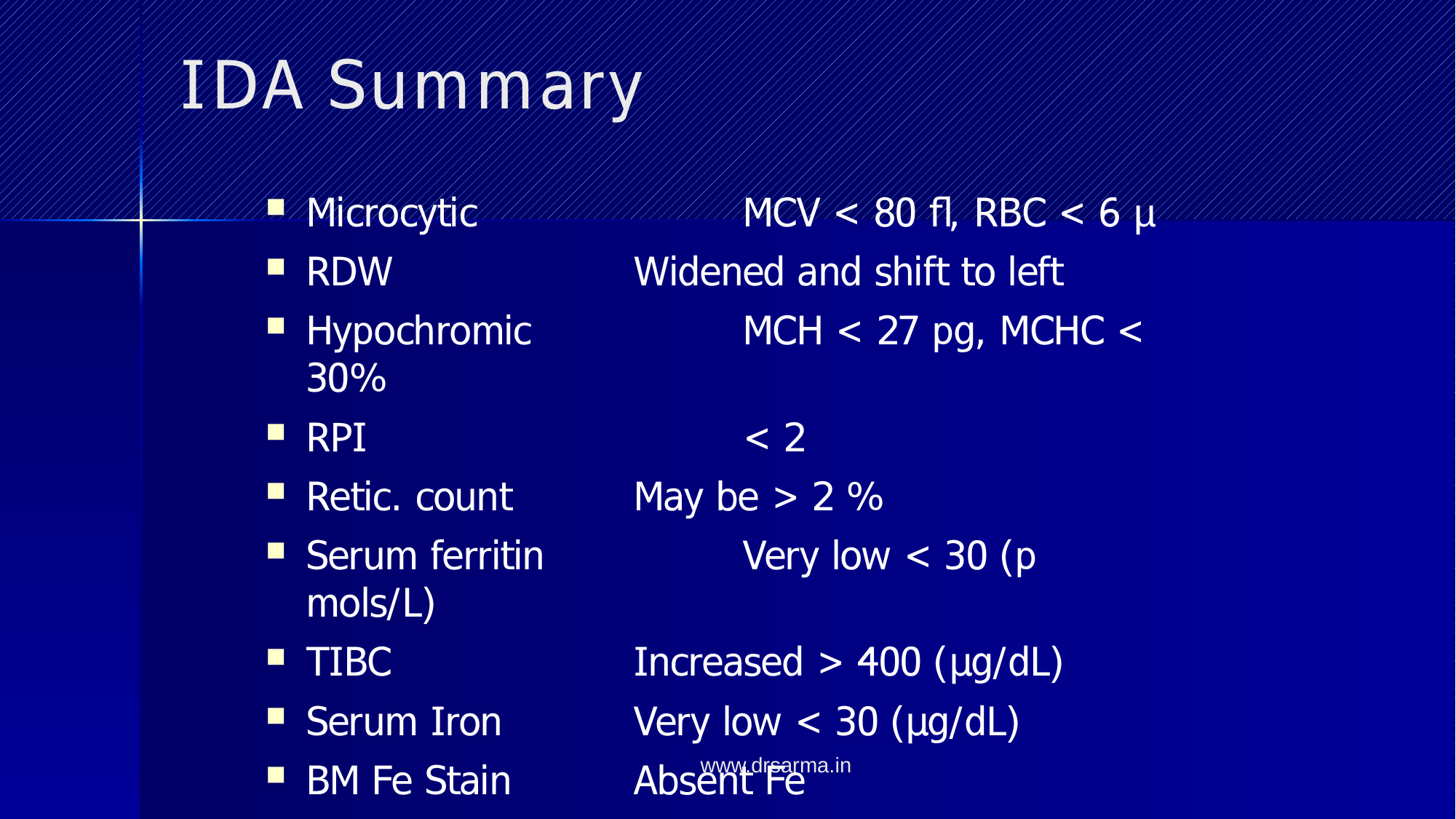

# IDA Summary
Microcytic			MCV < 80 fl, RBC < 6 µ
RDW			Widened and shift to left
Hypochromic		MCH < 27 pg, MCHC < 30%
RPI	 			< 2
Retic. count		May be > 2 %
Serum ferritin		Very low < 30 (p mols/L)
TIBC			Increased > 400 (µg/dL)
Serum Iron		Very low < 30 (µg/dL)
BM Fe Stain		Absent Fe
Response to Fe Rx.	Excellent
www.drsarma.in